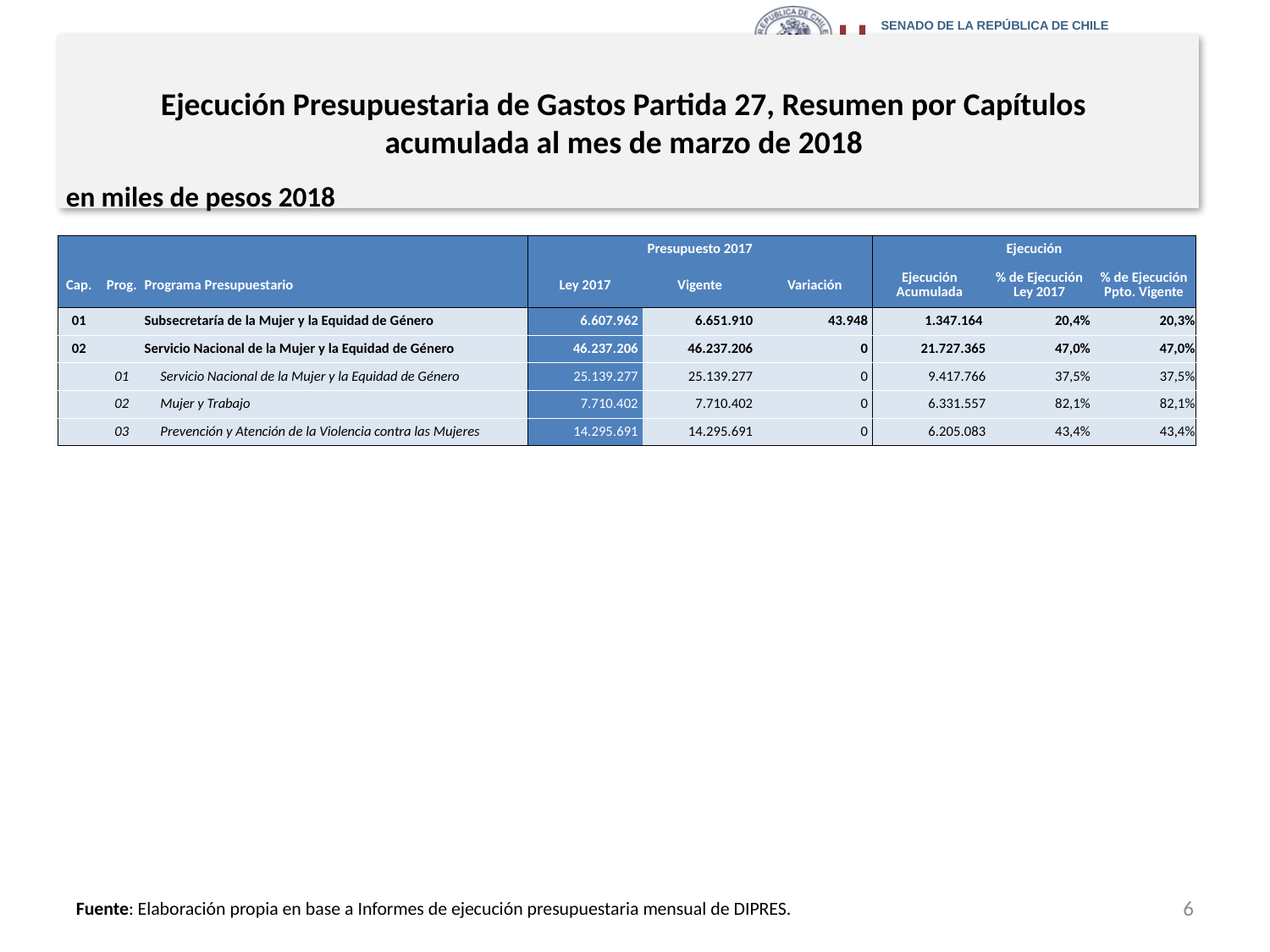

# Ejecución Presupuestaria de Gastos Partida 27, Resumen por Capítulos acumulada al mes de marzo de 2018
en miles de pesos 2018
|  |  |  | Presupuesto 2017 |  |  | Ejecución |  |  |
| --- | --- | --- | --- | --- | --- | --- | --- | --- |
| Cap. | Prog. | Programa Presupuestario | Ley 2017 | Vigente | Variación | Ejecución Acumulada | % de Ejecución Ley 2017 | % de Ejecución Ppto. Vigente |
| 01 |  | Subsecretaría de la Mujer y la Equidad de Género | 6.607.962 | 6.651.910 | 43.948 | 1.347.164 | 20,4% | 20,3% |
| 02 |  | Servicio Nacional de la Mujer y la Equidad de Género | 46.237.206 | 46.237.206 | 0 | 21.727.365 | 47,0% | 47,0% |
|  | 01 | Servicio Nacional de la Mujer y la Equidad de Género | 25.139.277 | 25.139.277 | 0 | 9.417.766 | 37,5% | 37,5% |
|  | 02 | Mujer y Trabajo | 7.710.402 | 7.710.402 | 0 | 6.331.557 | 82,1% | 82,1% |
|  | 03 | Prevención y Atención de la Violencia contra las Mujeres | 14.295.691 | 14.295.691 | 0 | 6.205.083 | 43,4% | 43,4% |
6